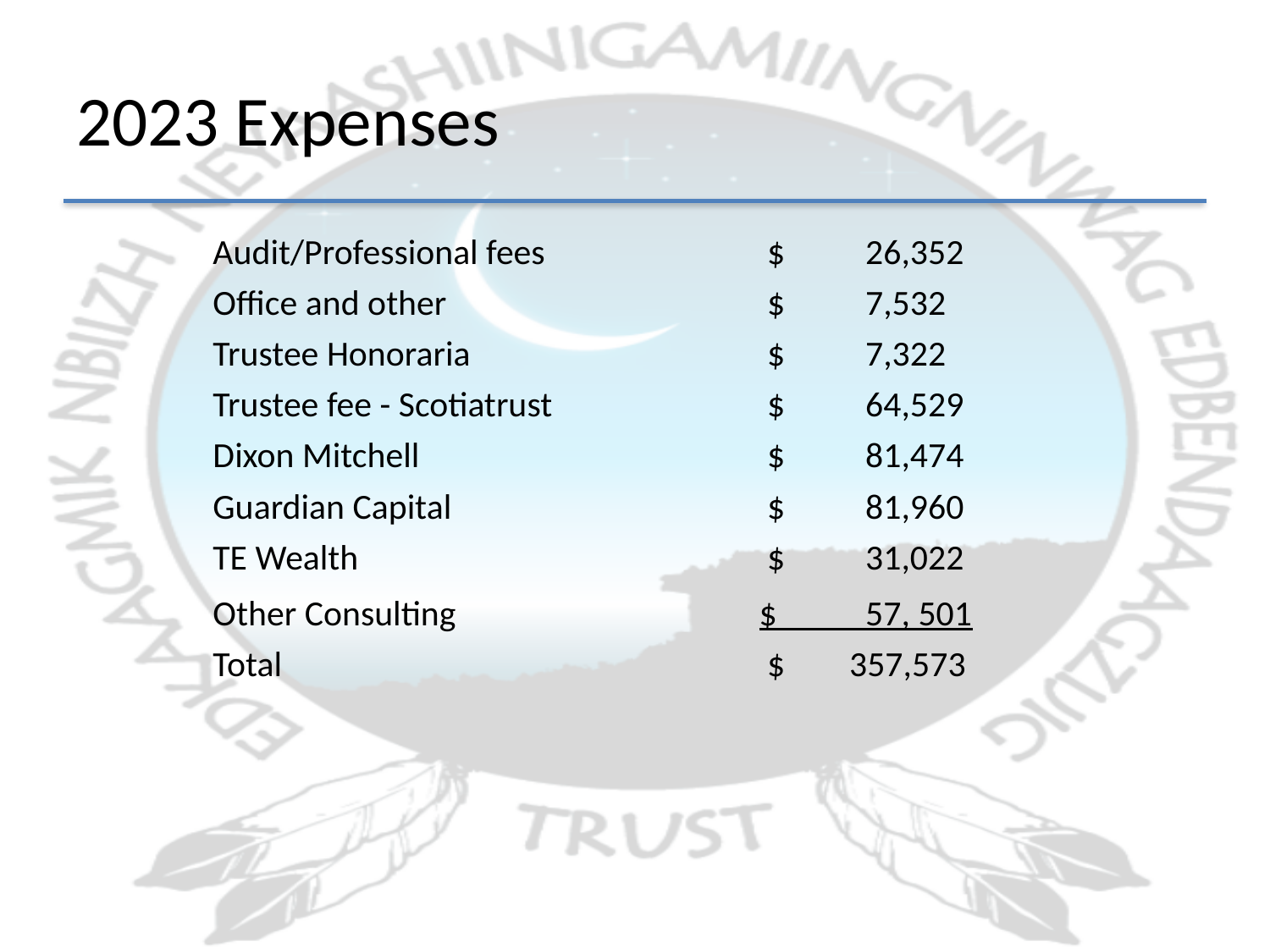

# 2023 Expenses
| Audit/Professional fees |  | $ 26,352 |
| --- | --- | --- |
| Office and other |  | $ 7,532 |
| Trustee Honoraria |  | $ 7,322 |
| Trustee fee - Scotiatrust |  | $ 64,529 |
| Dixon Mitchell |  | $ 81,474 |
| Guardian Capital |  | $ 81,960 |
| TE Wealth |  | $ 31,022 |
| Other Consulting |  | $ 57, 501 |
| Total |  | $ 357,573 |